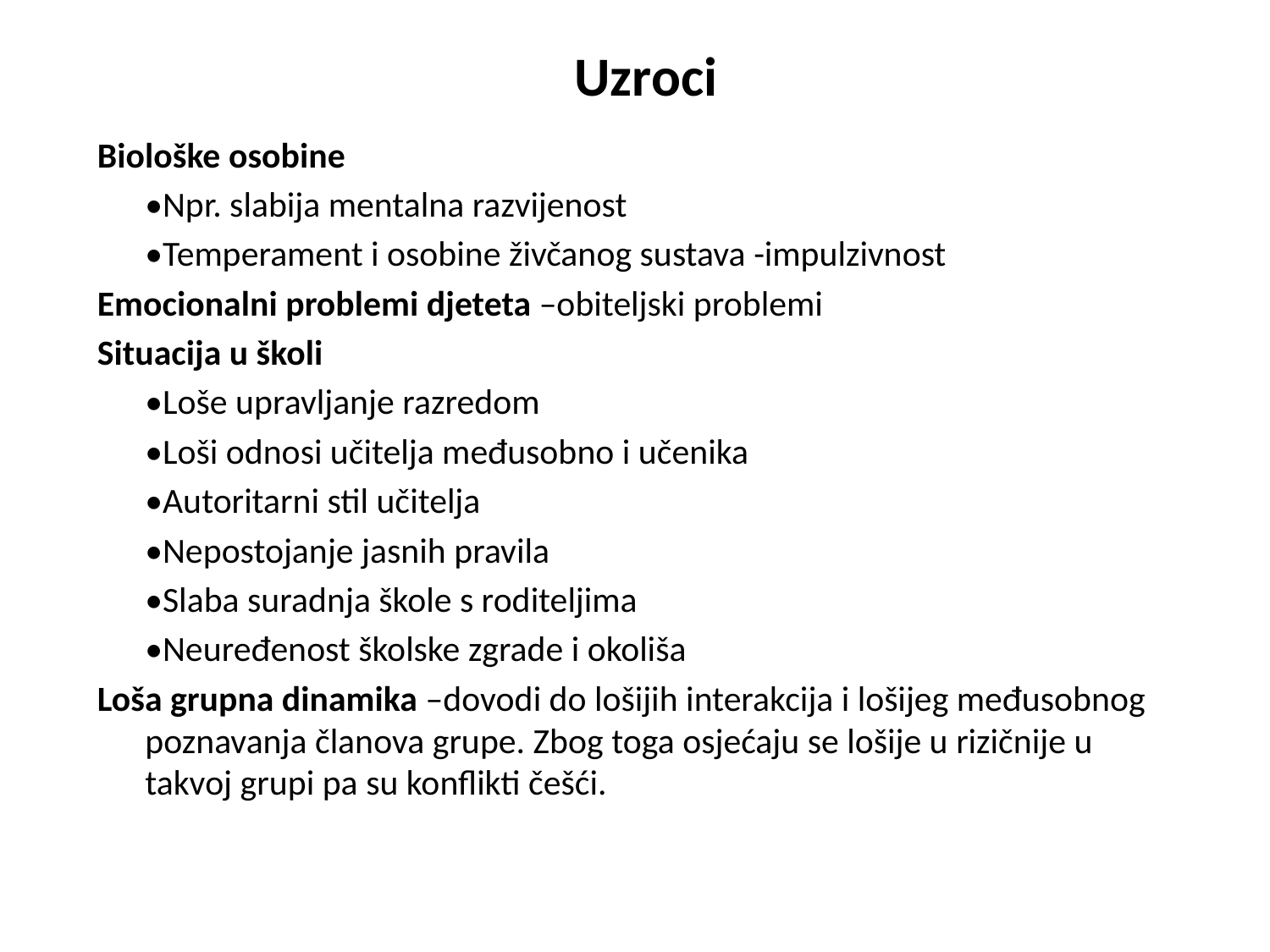

# Uzroci
Biološke osobine
	•Npr. slabija mentalna razvijenost
	•Temperament i osobine živčanog sustava -impulzivnost
Emocionalni problemi djeteta –obiteljski problemi
Situacija u školi
	•Loše upravljanje razredom
	•Loši odnosi učitelja međusobno i učenika
	•Autoritarni stil učitelja
	•Nepostojanje jasnih pravila
	•Slaba suradnja škole s roditeljima
	•Neuređenost školske zgrade i okoliša
Loša grupna dinamika –dovodi do lošijih interakcija i lošijeg međusobnog poznavanja članova grupe. Zbog toga osjećaju se lošije u rizičnije u takvoj grupi pa su konflikti češći.